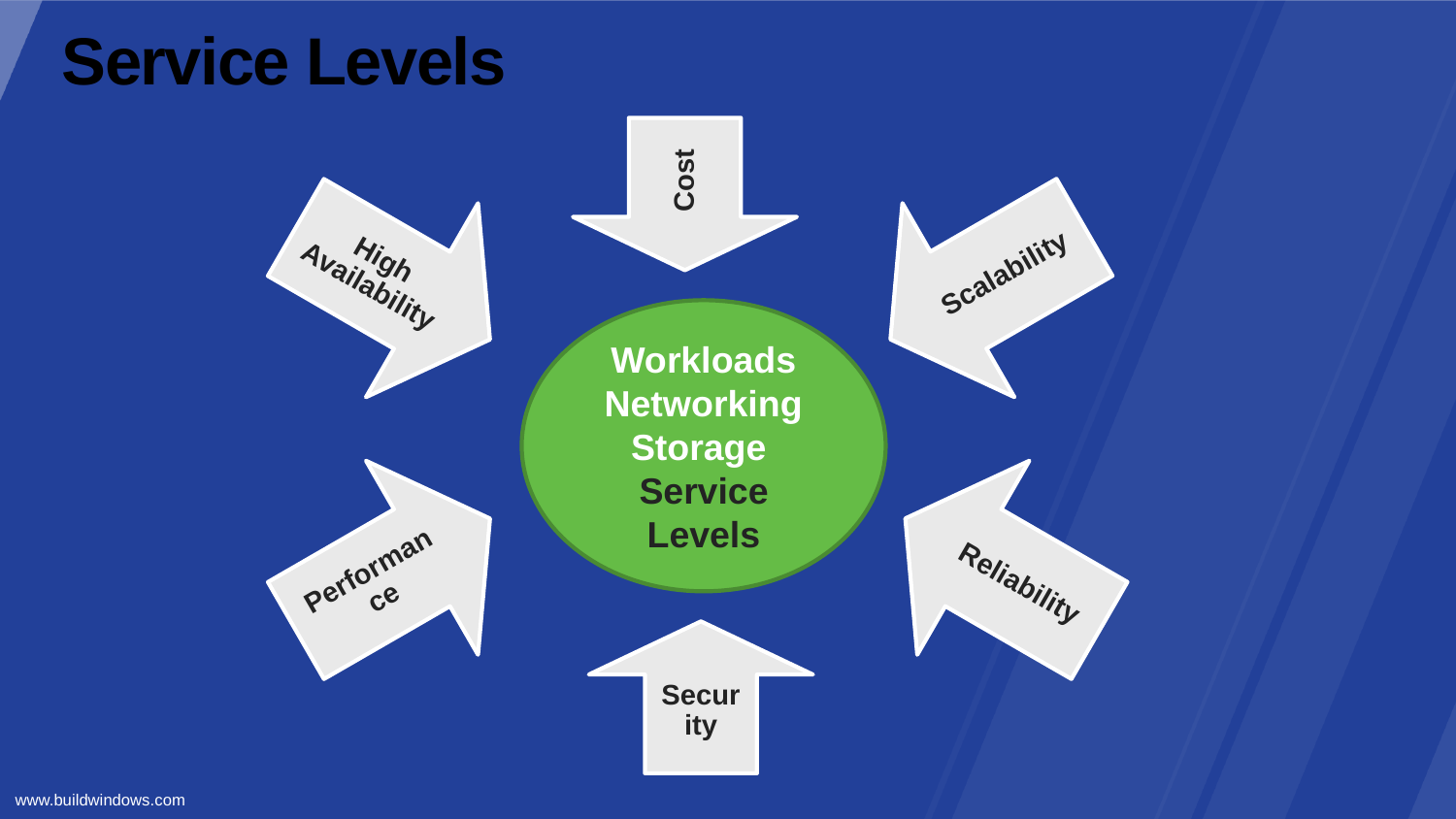

# Service Levels
Cost
Scalability
Reliability
Security
Performance
High Availability
Workloads
Networking
Storage
Service Levels